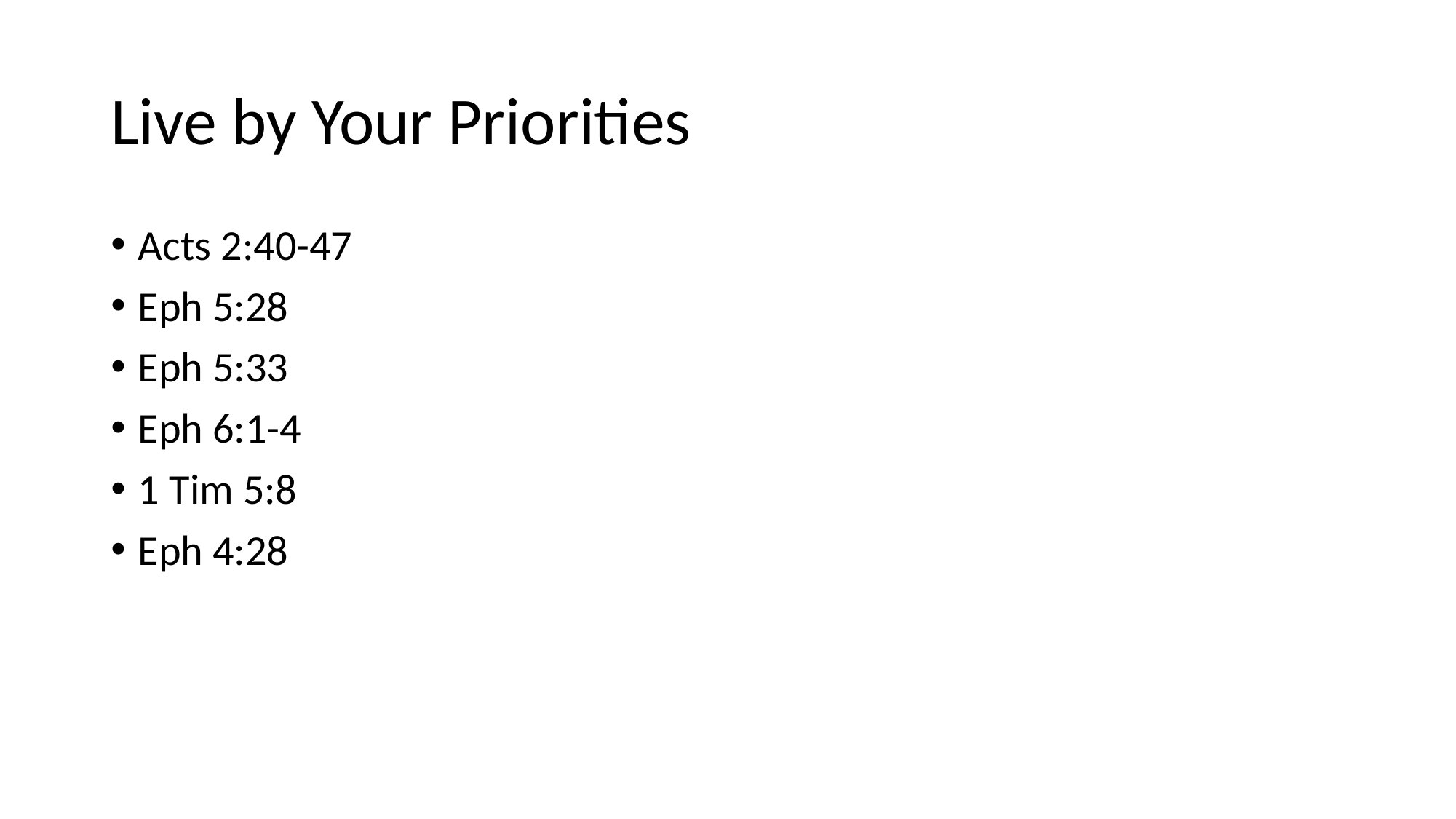

# Live by Your Priorities
Acts 2:40-47
Eph 5:28
Eph 5:33
Eph 6:1-4
1 Tim 5:8
Eph 4:28